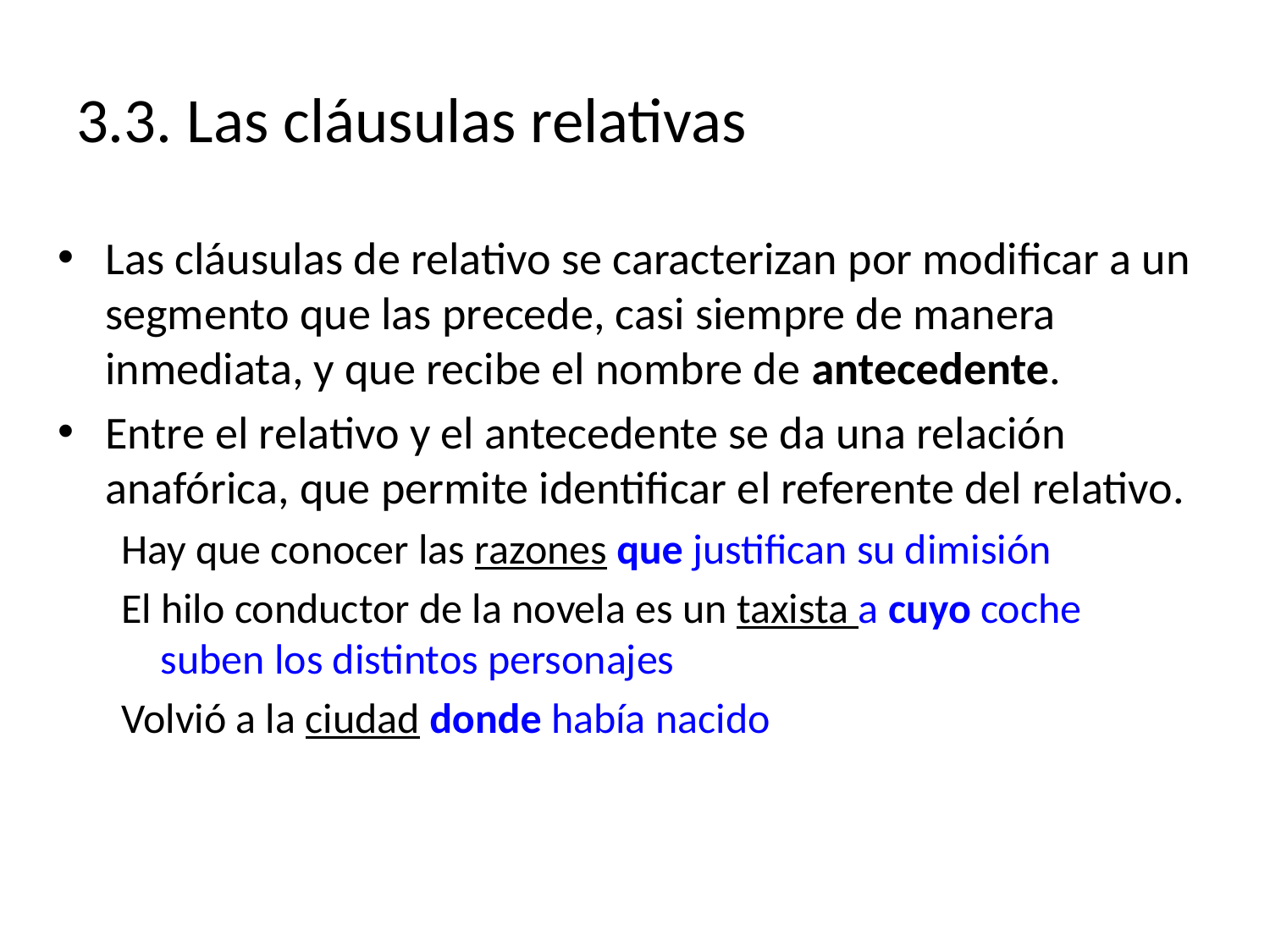

# 3.3. Las cláusulas relativas
Las cláusulas de relativo se caracterizan por modificar a un segmento que las precede, casi siempre de manera inmediata, y que recibe el nombre de antecedente.
Entre el relativo y el antecedente se da una relación anafórica, que permite identificar el referente del relativo.
Hay que conocer las razones que justifican su dimisión
El hilo conductor de la novela es un taxista a cuyo coche suben los distintos personajes
Volvió a la ciudad donde había nacido